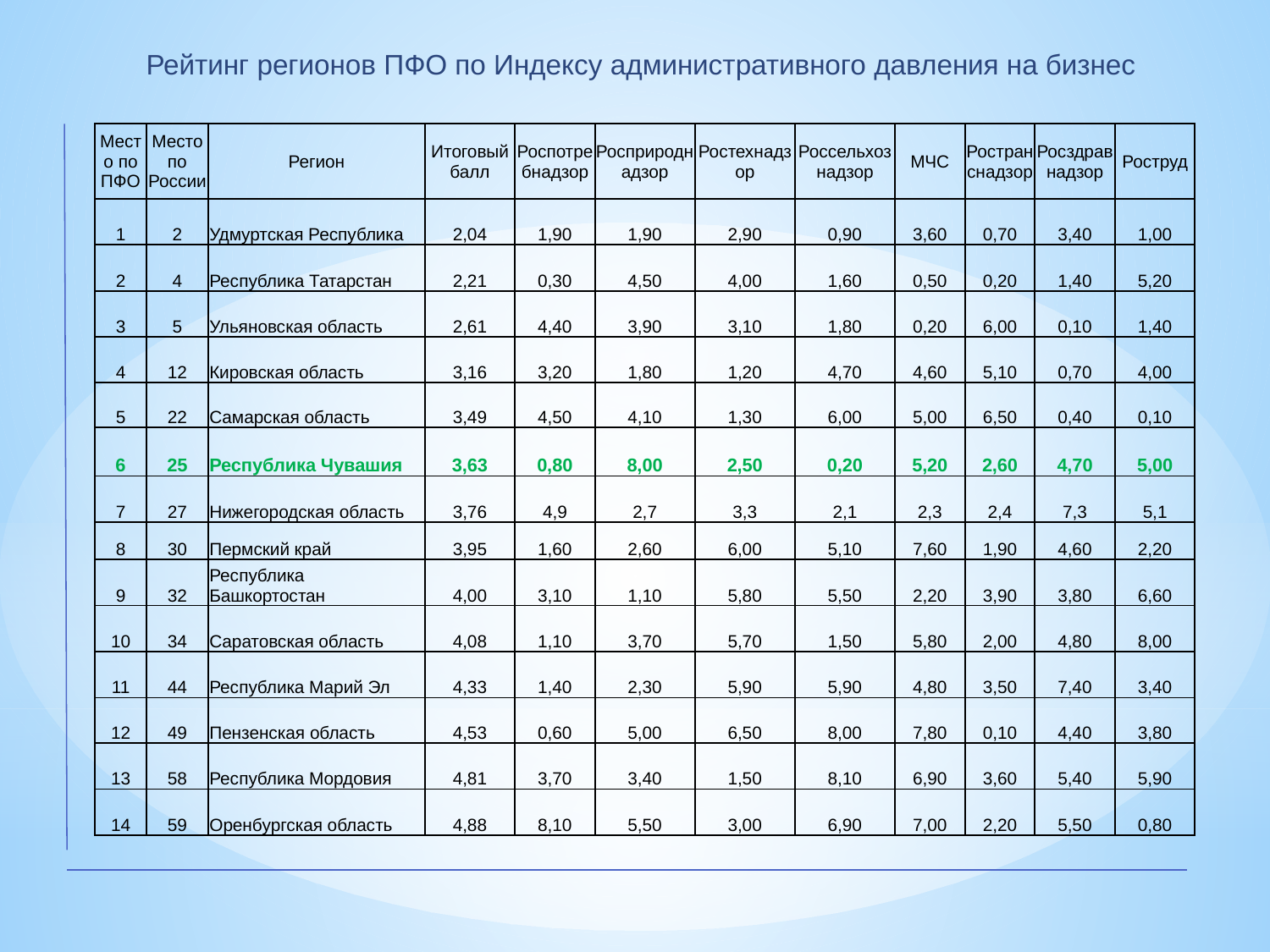

Рейтинг регионов ПФО по Индексу административного давления на бизнес
| Место по ПФО | Место по России | Регион | Итоговый балл | Роспотребнадзор | Росприроднадзор | Ростехнадзор | Россельхознадзор | МЧС | Ространснадзор | Росздравнадзор | Роструд |
| --- | --- | --- | --- | --- | --- | --- | --- | --- | --- | --- | --- |
| 1 | 2 | Удмуртская Республика | 2,04 | 1,90 | 1,90 | 2,90 | 0,90 | 3,60 | 0,70 | 3,40 | 1,00 |
| 2 | 4 | Республика Татарстан | 2,21 | 0,30 | 4,50 | 4,00 | 1,60 | 0,50 | 0,20 | 1,40 | 5,20 |
| 3 | 5 | Ульяновская область | 2,61 | 4,40 | 3,90 | 3,10 | 1,80 | 0,20 | 6,00 | 0,10 | 1,40 |
| 4 | 12 | Кировская область | 3,16 | 3,20 | 1,80 | 1,20 | 4,70 | 4,60 | 5,10 | 0,70 | 4,00 |
| 5 | 22 | Самарская область | 3,49 | 4,50 | 4,10 | 1,30 | 6,00 | 5,00 | 6,50 | 0,40 | 0,10 |
| 6 | 25 | Республика Чувашия | 3,63 | 0,80 | 8,00 | 2,50 | 0,20 | 5,20 | 2,60 | 4,70 | 5,00 |
| 7 | 27 | Нижегородская область | 3,76 | 4,9 | 2,7 | 3,3 | 2,1 | 2,3 | 2,4 | 7,3 | 5,1 |
| 8 | 30 | Пермский край | 3,95 | 1,60 | 2,60 | 6,00 | 5,10 | 7,60 | 1,90 | 4,60 | 2,20 |
| 9 | 32 | Республика Башкортостан | 4,00 | 3,10 | 1,10 | 5,80 | 5,50 | 2,20 | 3,90 | 3,80 | 6,60 |
| 10 | 34 | Саратовская область | 4,08 | 1,10 | 3,70 | 5,70 | 1,50 | 5,80 | 2,00 | 4,80 | 8,00 |
| 11 | 44 | Республика Марий Эл | 4,33 | 1,40 | 2,30 | 5,90 | 5,90 | 4,80 | 3,50 | 7,40 | 3,40 |
| 12 | 49 | Пензенская область | 4,53 | 0,60 | 5,00 | 6,50 | 8,00 | 7,80 | 0,10 | 4,40 | 3,80 |
| 13 | 58 | Республика Мордовия | 4,81 | 3,70 | 3,40 | 1,50 | 8,10 | 6,90 | 3,60 | 5,40 | 5,90 |
| 14 | 59 | Оренбургская область | 4,88 | 8,10 | 5,50 | 3,00 | 6,90 | 7,00 | 2,20 | 5,50 | 0,80 |